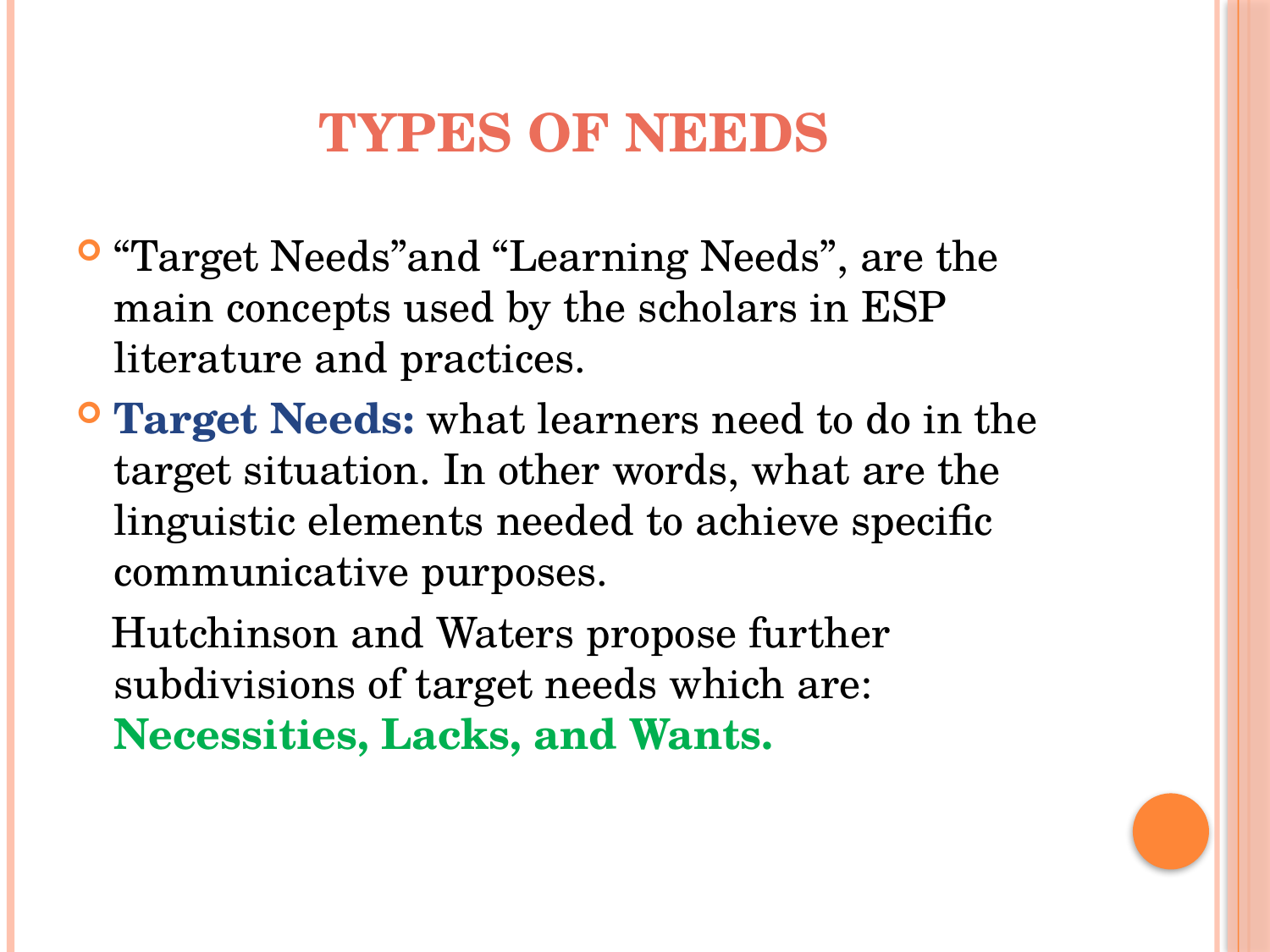

# Types of Needs
“Target Needs”and “Learning Needs”, are the main concepts used by the scholars in ESP literature and practices.
Target Needs: what learners need to do in the target situation. In other words, what are the linguistic elements needed to achieve specific communicative purposes.
   Hutchinson and Waters propose further subdivisions of target needs which are: Necessities, Lacks, and Wants.